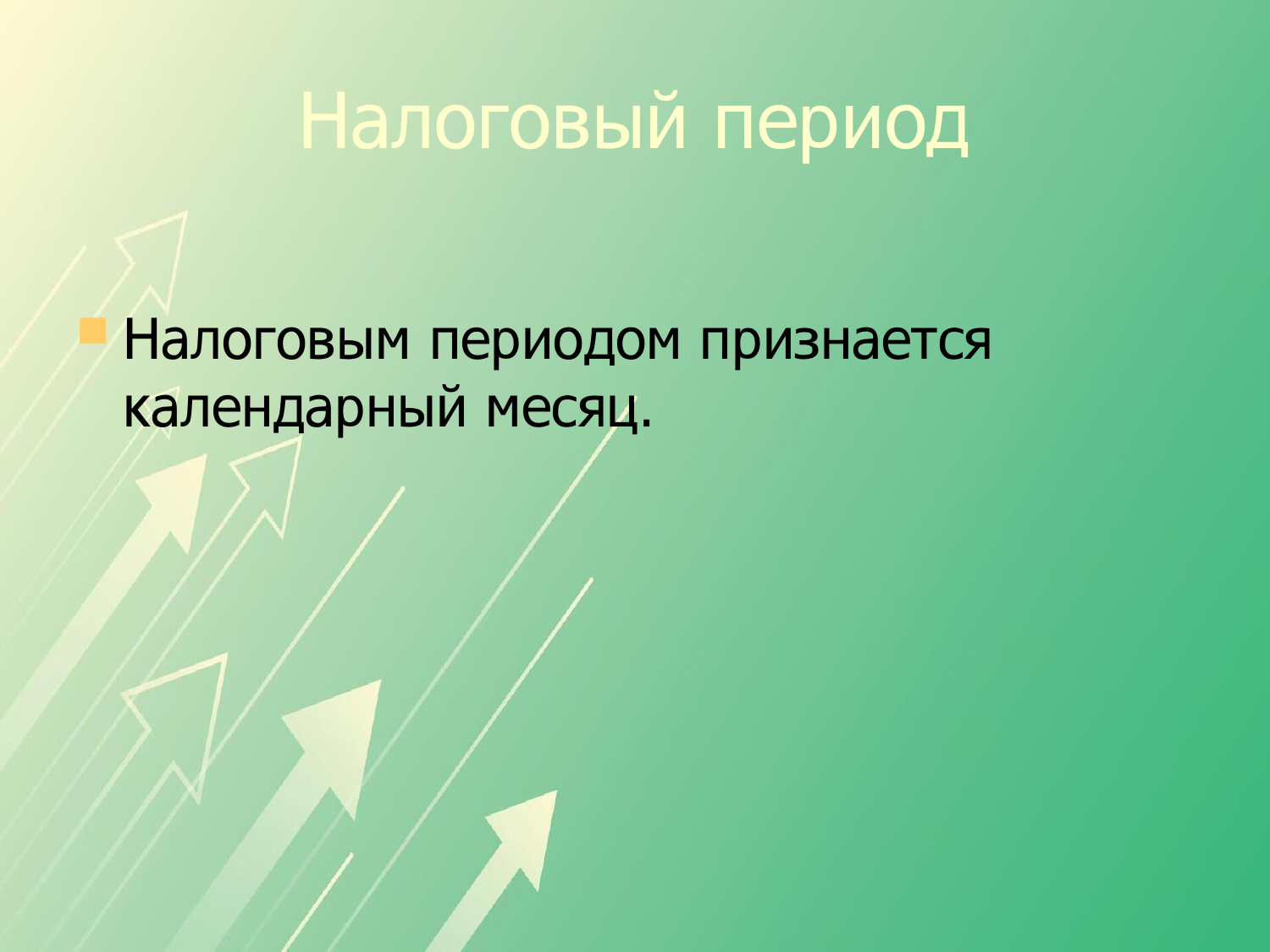

Налоговый период
Налоговым периодом признается календарный месяц.